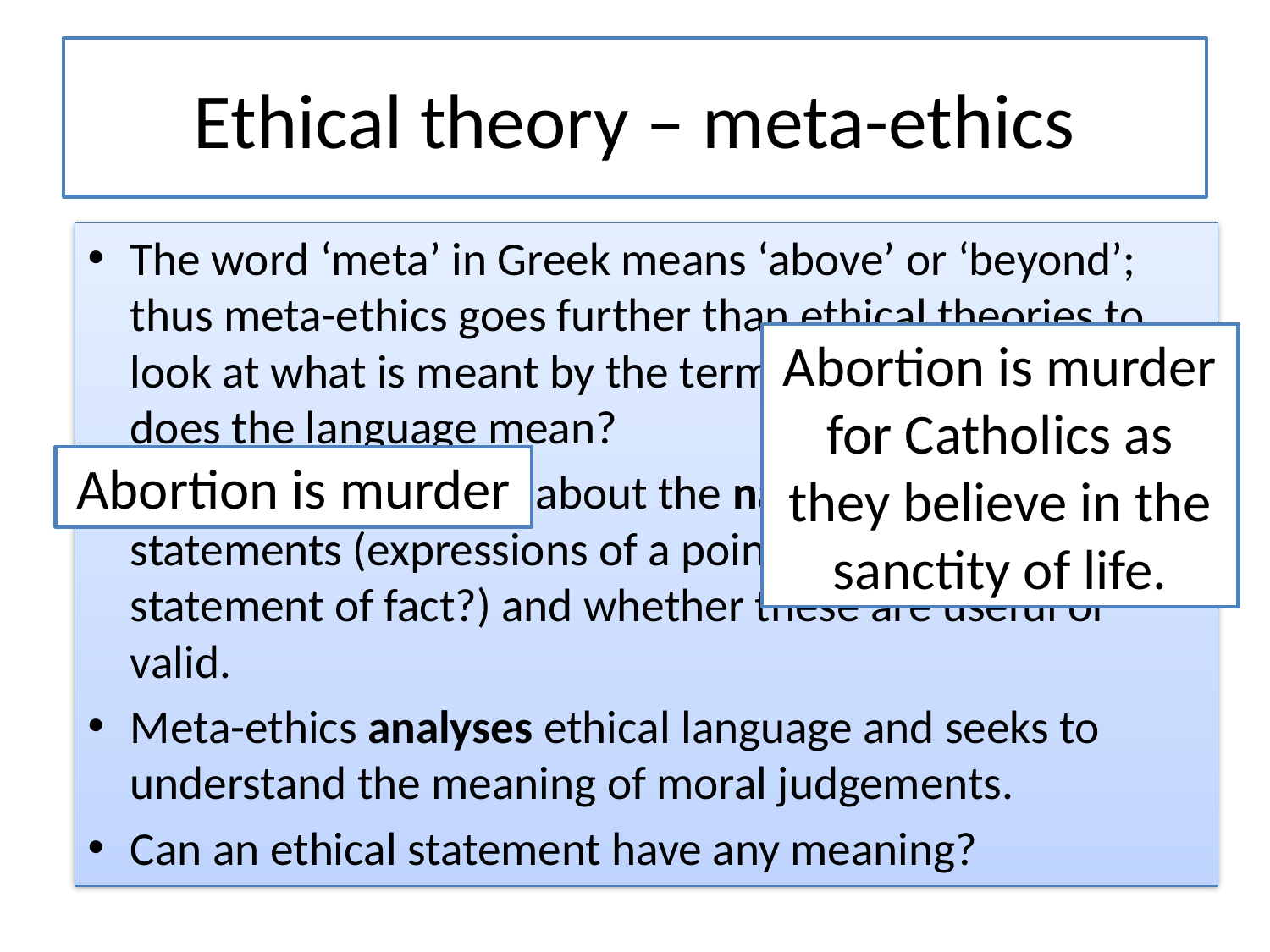

# Ethical theory – meta-ethics
The word ‘meta’ in Greek means ‘above’ or ‘beyond’; thus meta-ethics goes further than ethical theories to look at what is meant by the terms used in ethics – what does the language mean?
This is the discussion about the nature of ethical statements (expressions of a point of view or a statement of fact?) and whether these are useful or valid.
Meta-ethics analyses ethical language and seeks to understand the meaning of moral judgements.
Can an ethical statement have any meaning?
Abortion is murder for Catholics as they believe in the sanctity of life.
Abortion is murder